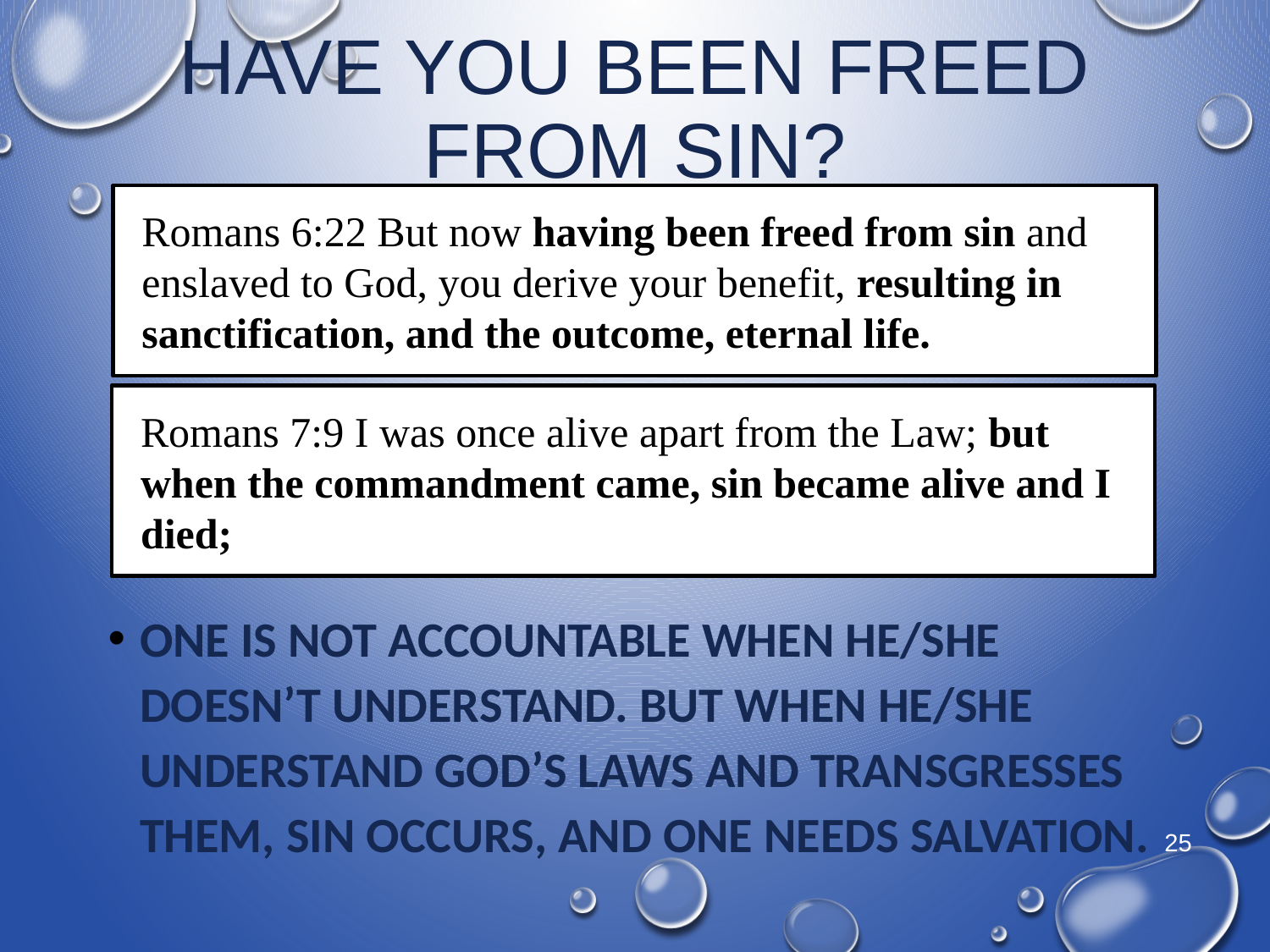

# Have you been freed from sin?
Romans 6:22 But now having been freed from sin and enslaved to God, you derive your benefit, resulting in sanctification, and the outcome, eternal life.
Romans 7:9 I was once alive apart from the Law; but when the commandment came, sin became alive and I died;
One is not accountable when he/she doesn’t understand. But when he/she understand God’s laws and transgresses them, sin occurs, and one needs salvation.
25